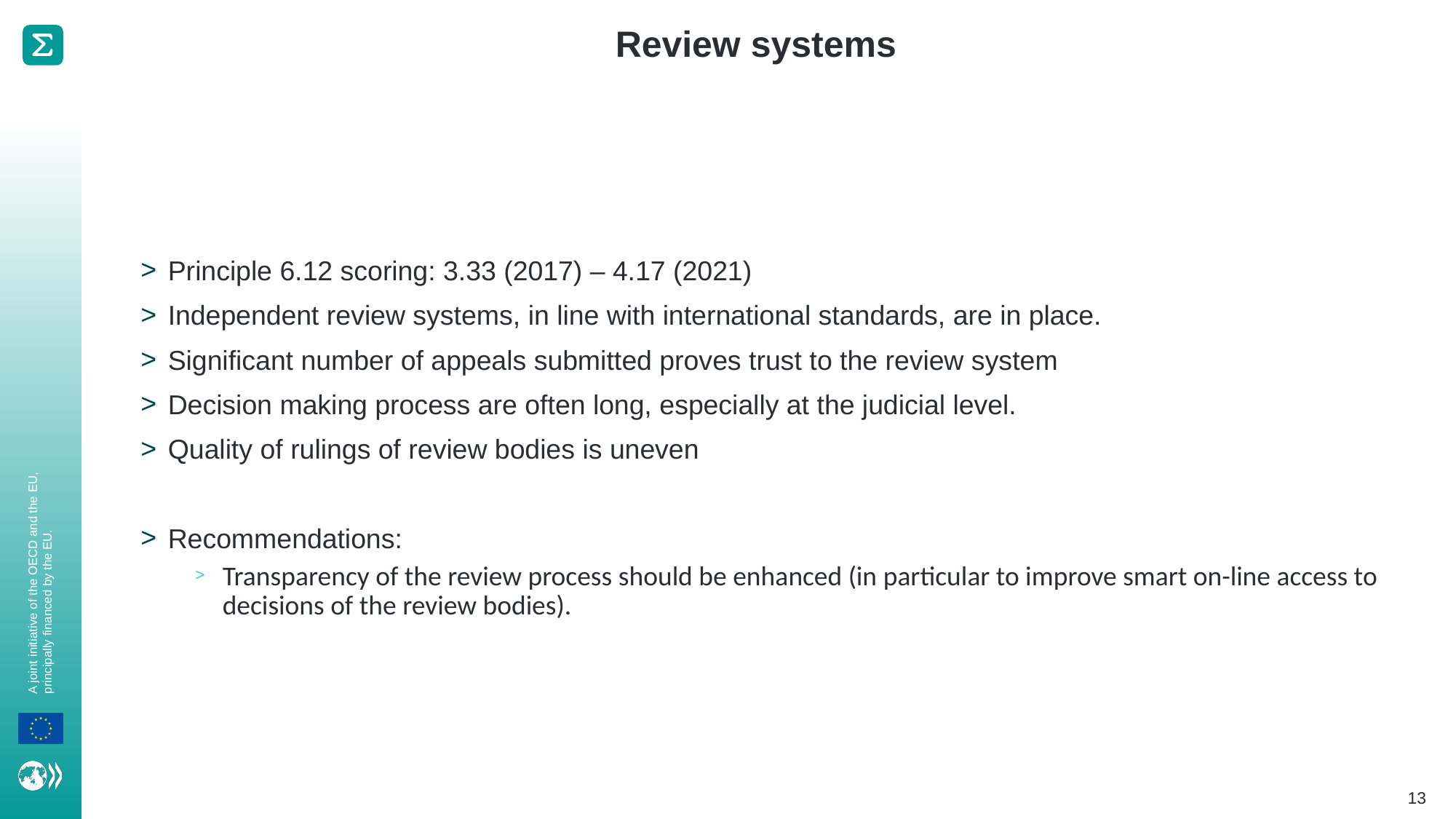

Review systems
Principle 6.12 scoring: 3.33 (2017) – 4.17 (2021)
Independent review systems, in line with international standards, are in place.
Significant number of appeals submitted proves trust to the review system
Decision making process are often long, especially at the judicial level.
Quality of rulings of review bodies is uneven

Recommendations:
Transparency of the review process should be enhanced (in particular to improve smart on-line access to decisions of the review bodies).
13